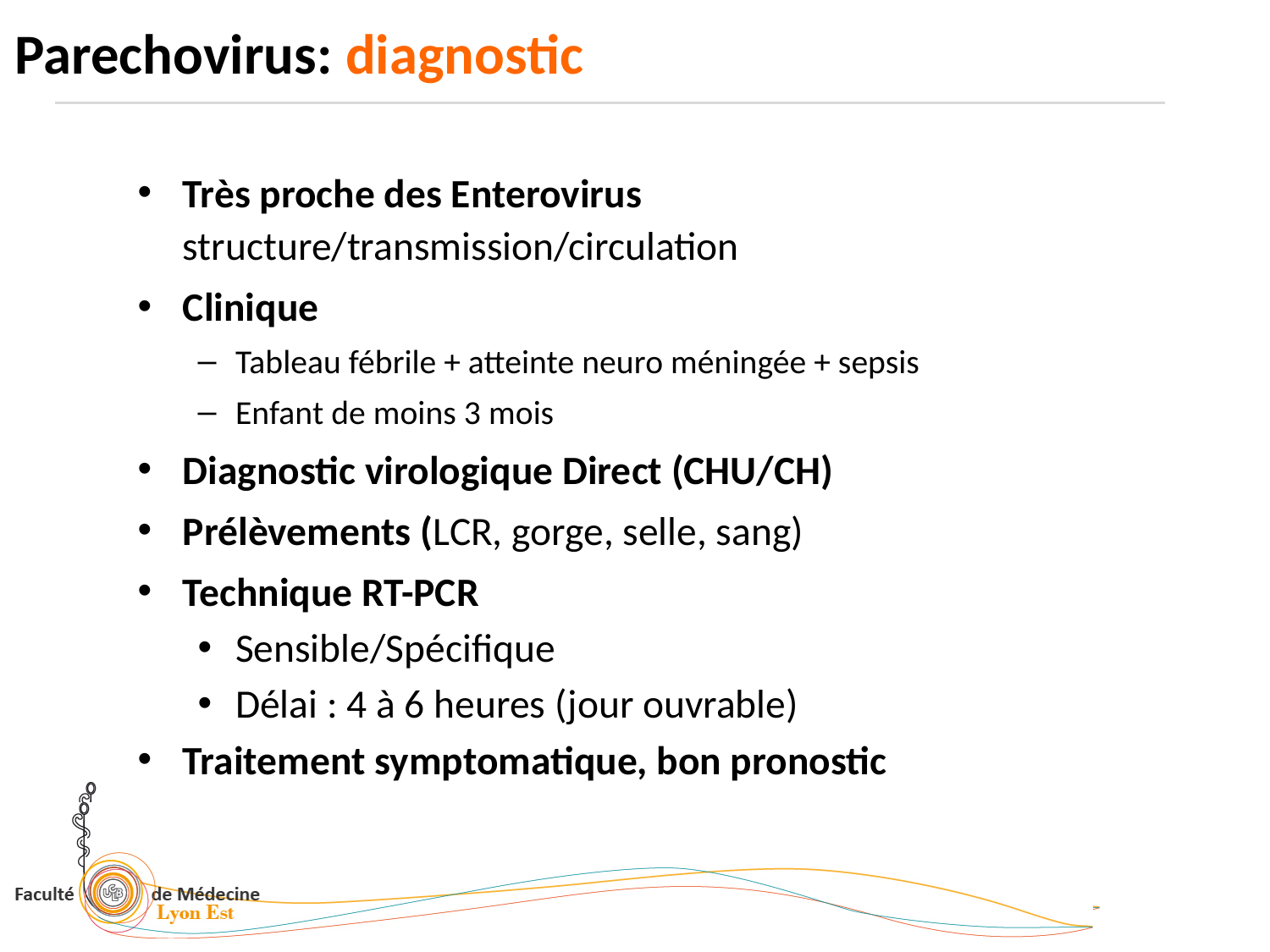

Parechovirus: diagnostic
Très proche des Enterovirus structure/transmission/circulation
Clinique
Tableau fébrile + atteinte neuro méningée + sepsis
Enfant de moins 3 mois
Diagnostic virologique Direct (CHU/CH)
Prélèvements (LCR, gorge, selle, sang)
Technique RT-PCR
Sensible/Spécifique
Délai : 4 à 6 heures (jour ouvrable)
Traitement symptomatique, bon pronostic